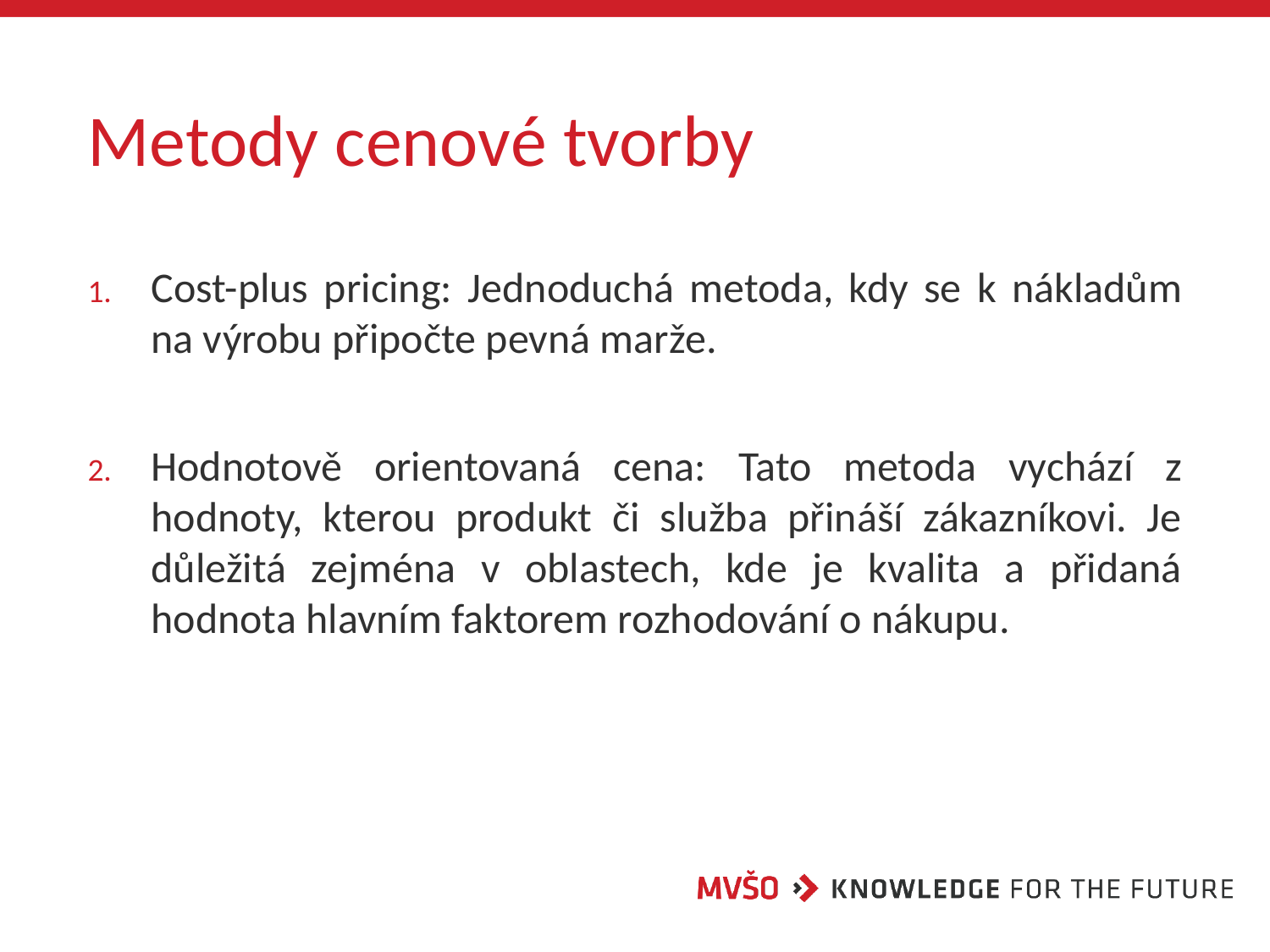

# Metody cenové tvorby
Cost-plus pricing: Jednoduchá metoda, kdy se k nákladům na výrobu připočte pevná marže.

Hodnotově orientovaná cena: Tato metoda vychází z hodnoty, kterou produkt či služba přináší zákazníkovi. Je důležitá zejména v oblastech, kde je kvalita a přidaná hodnota hlavním faktorem rozhodování o nákupu.